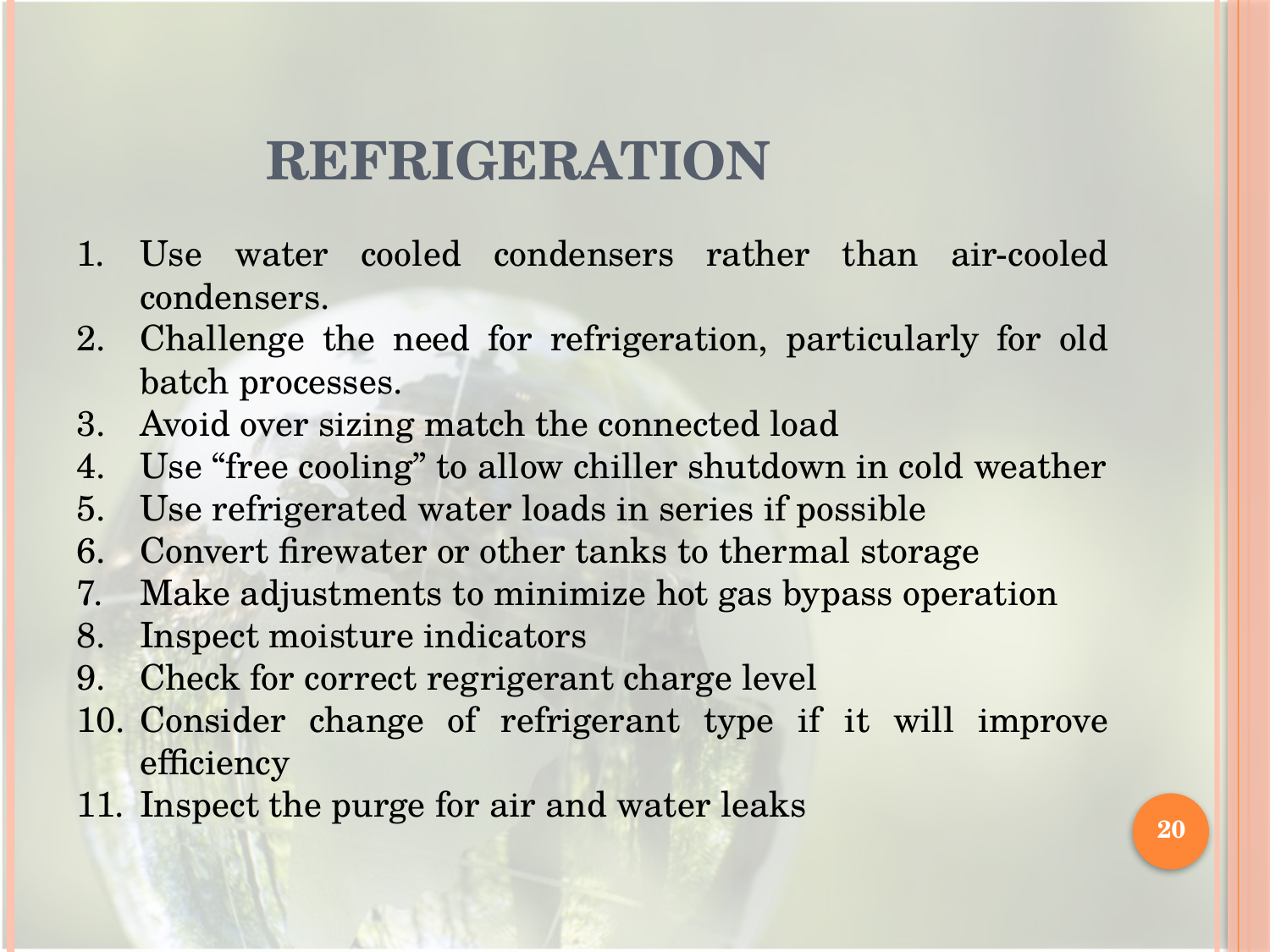

# Refrigeration
Use water cooled condensers rather than air-cooled condensers.
Challenge the need for refrigeration, particularly for old batch processes.
Avoid over sizing match the connected load
Use “free cooling” to allow chiller shutdown in cold weather
Use refrigerated water loads in series if possible
Convert firewater or other tanks to thermal storage
Make adjustments to minimize hot gas bypass operation
Inspect moisture indicators
Check for correct regrigerant charge level
Consider change of refrigerant type if it will improve efficiency
Inspect the purge for air and water leaks
20